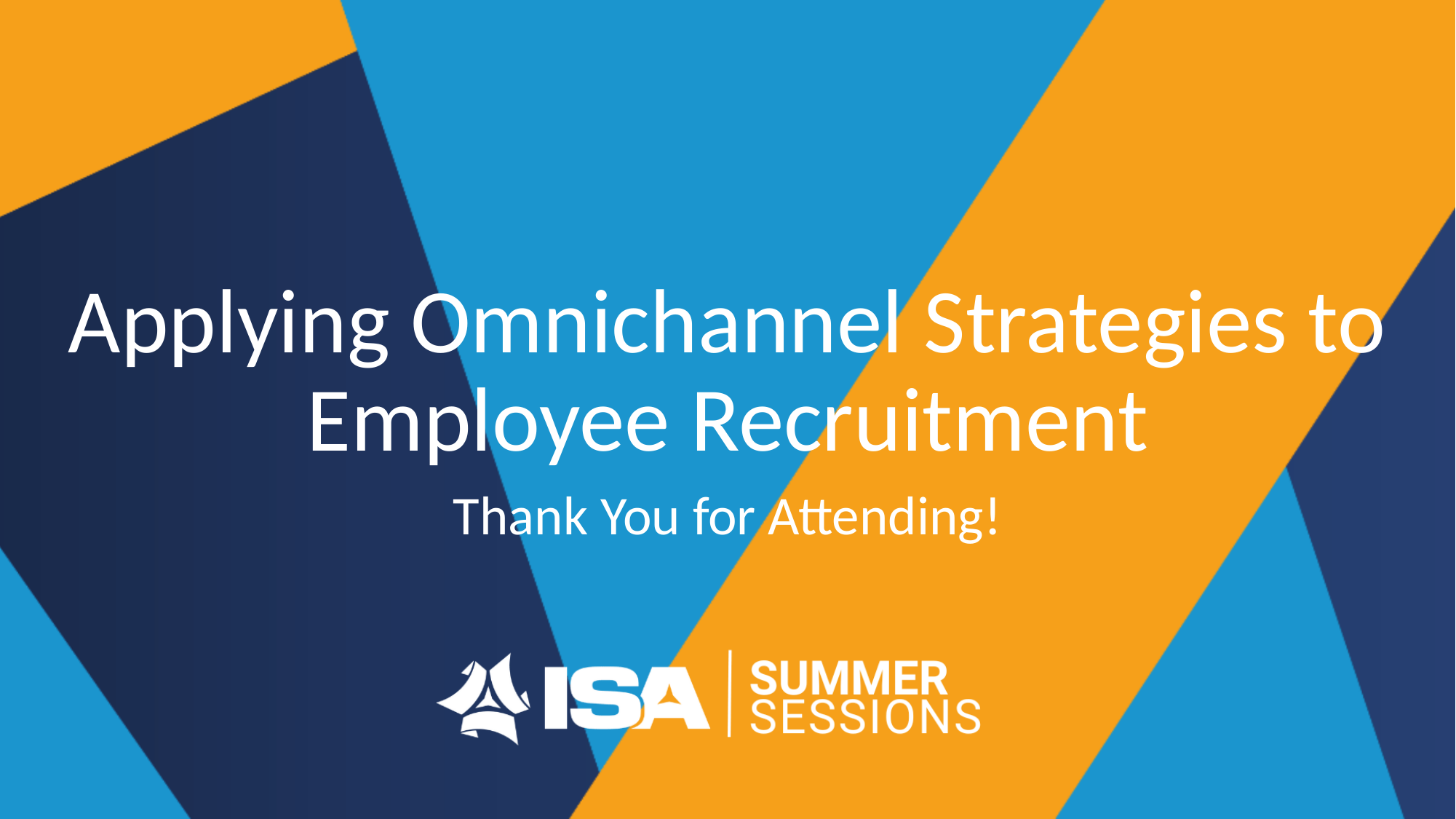

Applying Omnichannel Strategies to Employee Recruitment
# Thank You for Attending!